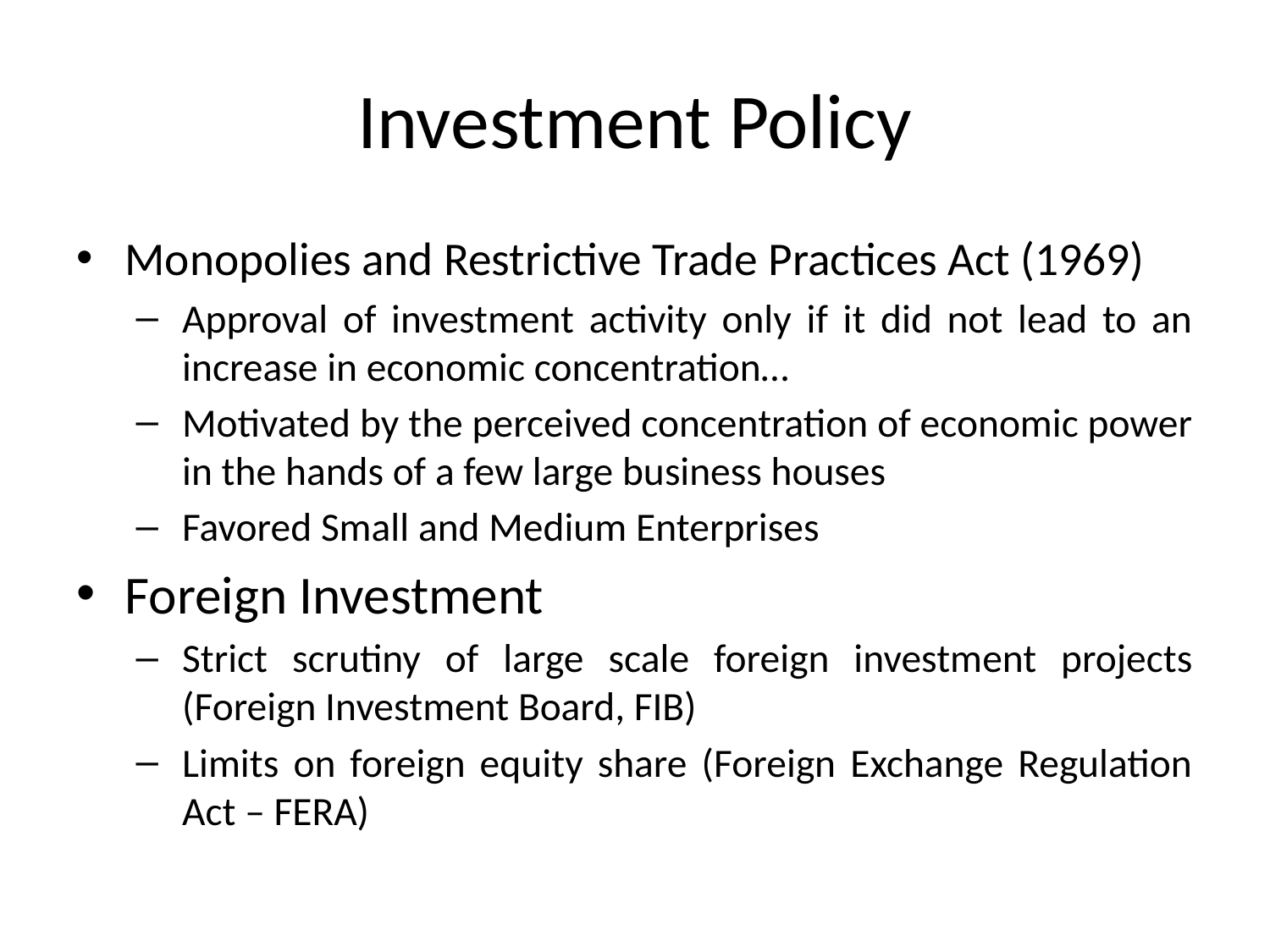

# Investment Policy
Monopolies and Restrictive Trade Practices Act (1969)
Approval of investment activity only if it did not lead to an increase in economic concentration…
Motivated by the perceived concentration of economic power in the hands of a few large business houses
Favored Small and Medium Enterprises
Foreign Investment
Strict scrutiny of large scale foreign investment projects (Foreign Investment Board, FIB)
Limits on foreign equity share (Foreign Exchange Regulation Act – FERA)